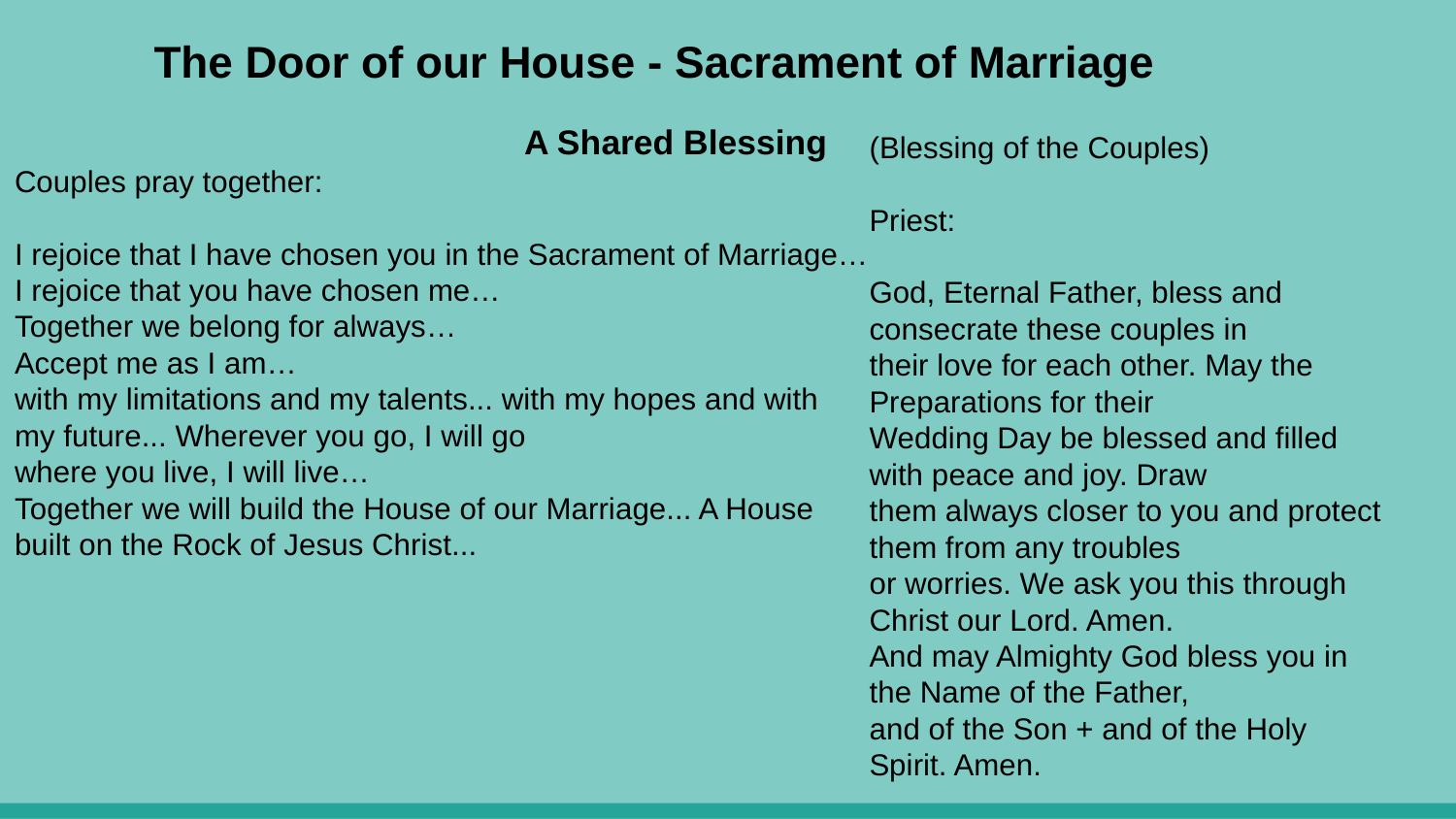

The Door of our House - Sacrament of Marriage

A Shared Blessing
Couples pray together:

I rejoice that I have chosen you in the Sacrament of Marriage…
I rejoice that you have chosen me…
Together we belong for always…
Accept me as I am…
with my limitations and my talents... with my hopes and with
my future... Wherever you go, I will go
where you live, I will live…
Together we will build the House of our Marriage... A House
built on the Rock of Jesus Christ...

(Blessing of the Couples)

Priest:

God, Eternal Father, bless and consecrate these couples in
their love for each other. May the Preparations for their
Wedding Day be blessed and filled with peace and joy. Draw
them always closer to you and protect them from any troubles
or worries. We ask you this through Christ our Lord. Amen.
And may Almighty God bless you in the Name of the Father,
and of the Son + and of the Holy Spirit. Amen.